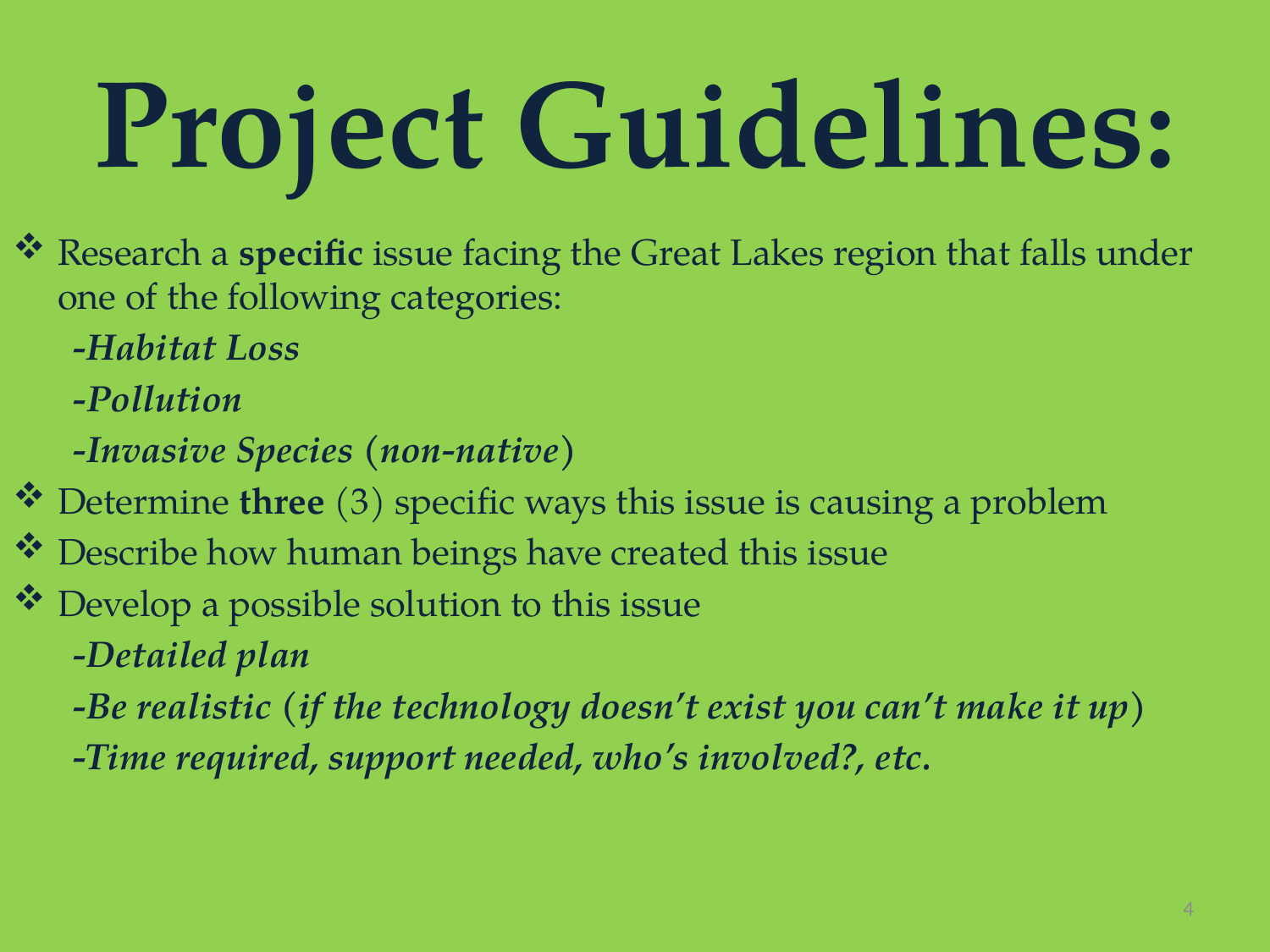

# Project Guidelines:
Research a specific issue facing the Great Lakes region that falls under one of the following categories:
-Habitat Loss
-Pollution
-Invasive Species (non-native)
Determine three (3) specific ways this issue is causing a problem
Describe how human beings have created this issue
Develop a possible solution to this issue
-Detailed plan
-Be realistic (if the technology doesn’t exist you can’t make it up)
-Time required, support needed, who’s involved?, etc.

4